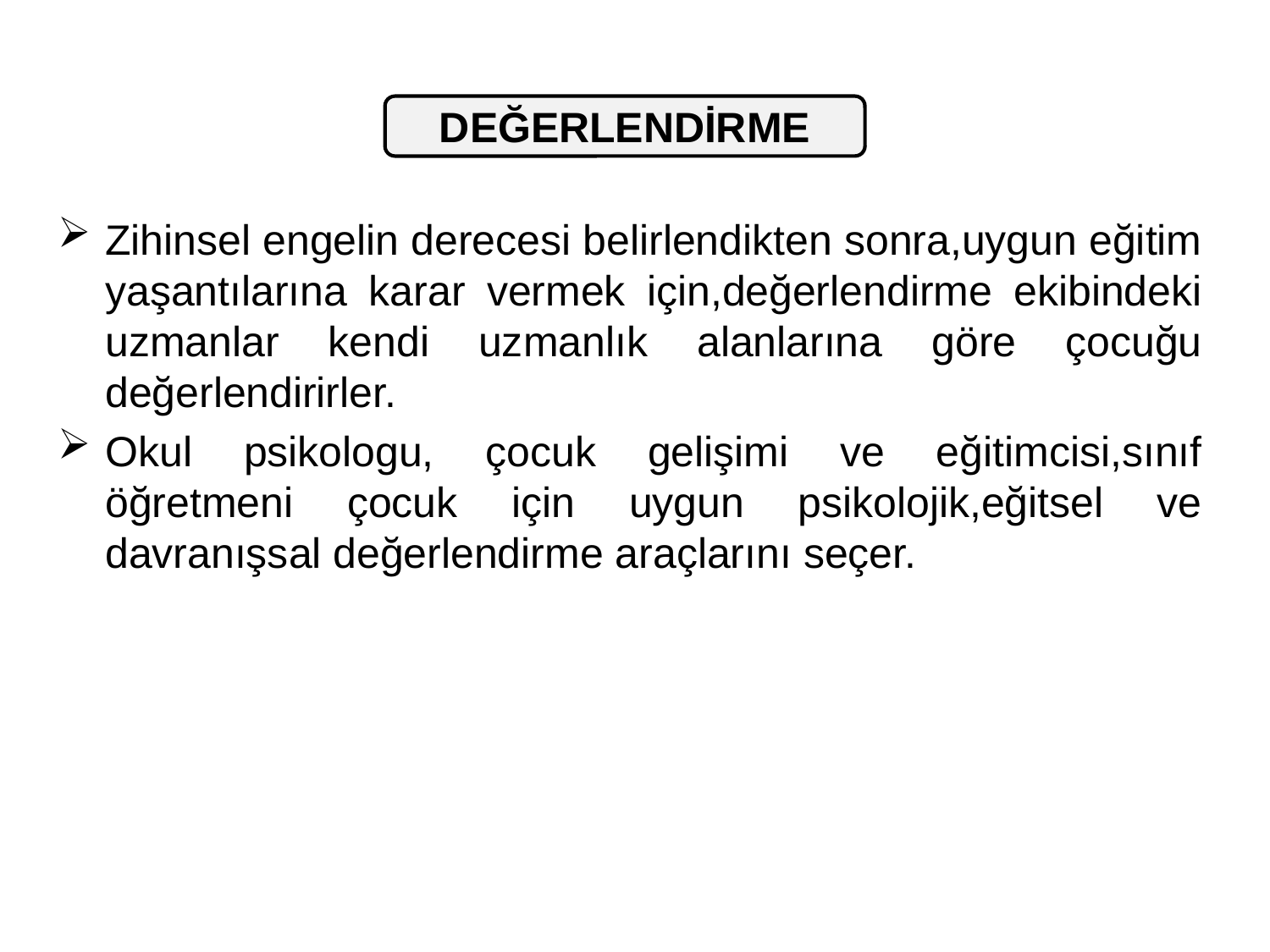

DEĞERLENDİRME
Zihinsel engelin derecesi belirlendikten sonra,uygun eğitim yaşantılarına karar vermek için,değerlendirme ekibindeki uzmanlar kendi uzmanlık alanlarına göre çocuğu değerlendirirler.
Okul psikologu, çocuk gelişimi ve eğitimcisi,sınıf öğretmeni çocuk için uygun psikolojik,eğitsel ve davranışsal değerlendirme araçlarını seçer.